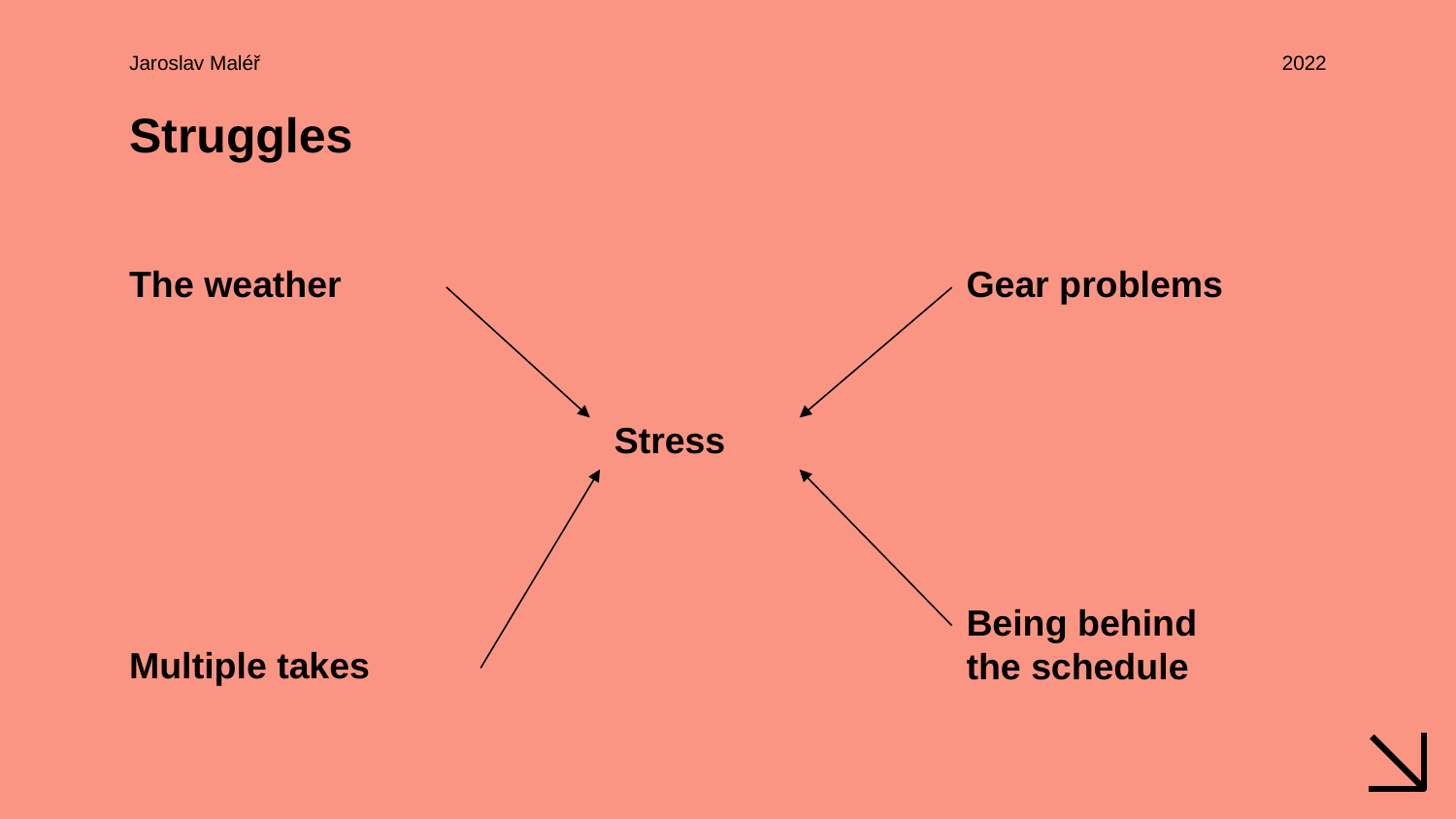

Jaroslav Maléř
2022
Struggles
The weather
Gear problems
Stress
Being behind
the schedule
Multiple takes